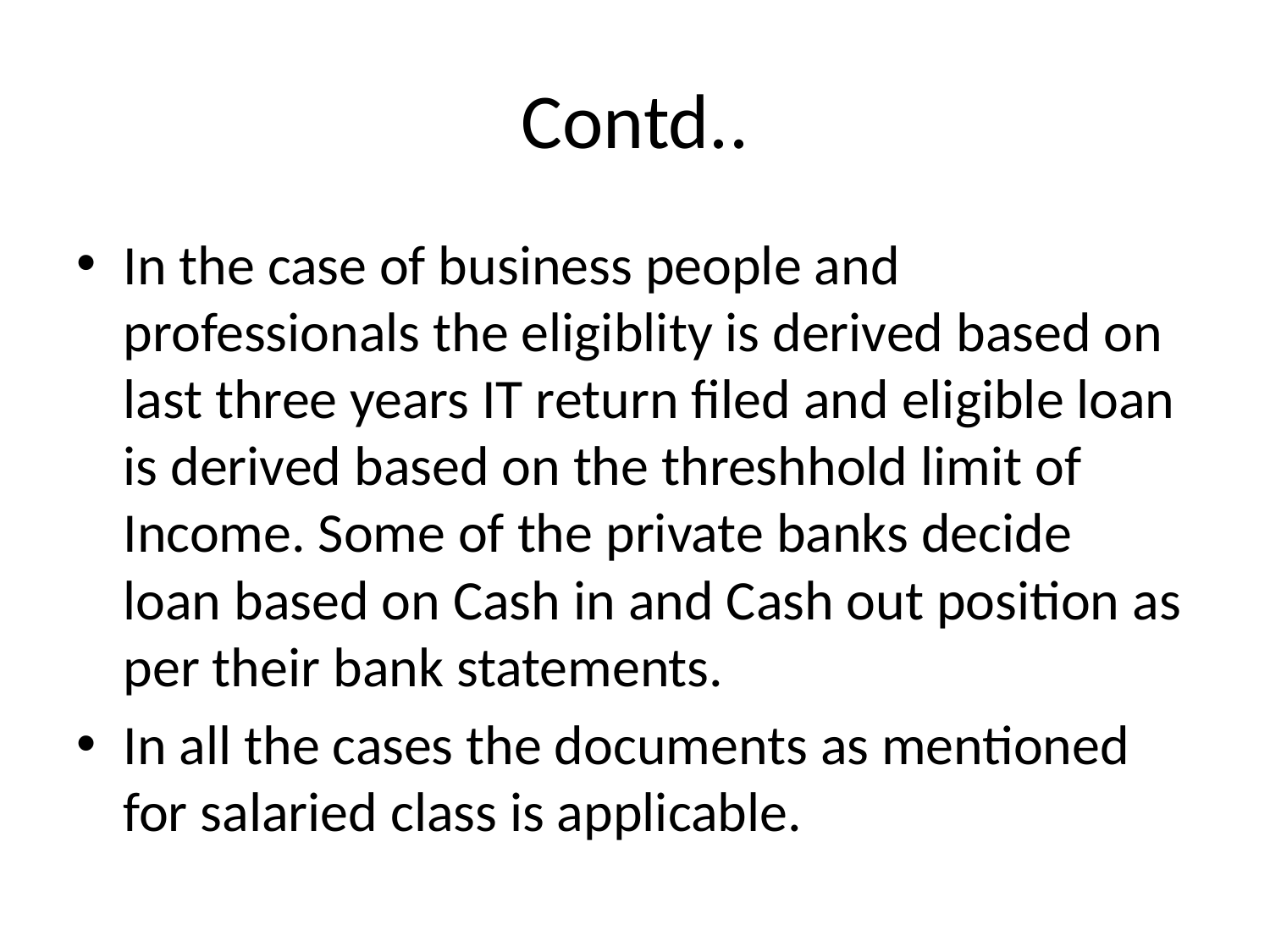

# Contd..
In the case of business people and professionals the eligiblity is derived based on last three years IT return filed and eligible loan is derived based on the threshhold limit of Income. Some of the private banks decide  loan based on Cash in and Cash out position as per their bank statements.
In all the cases the documents as mentioned for salaried class is applicable.